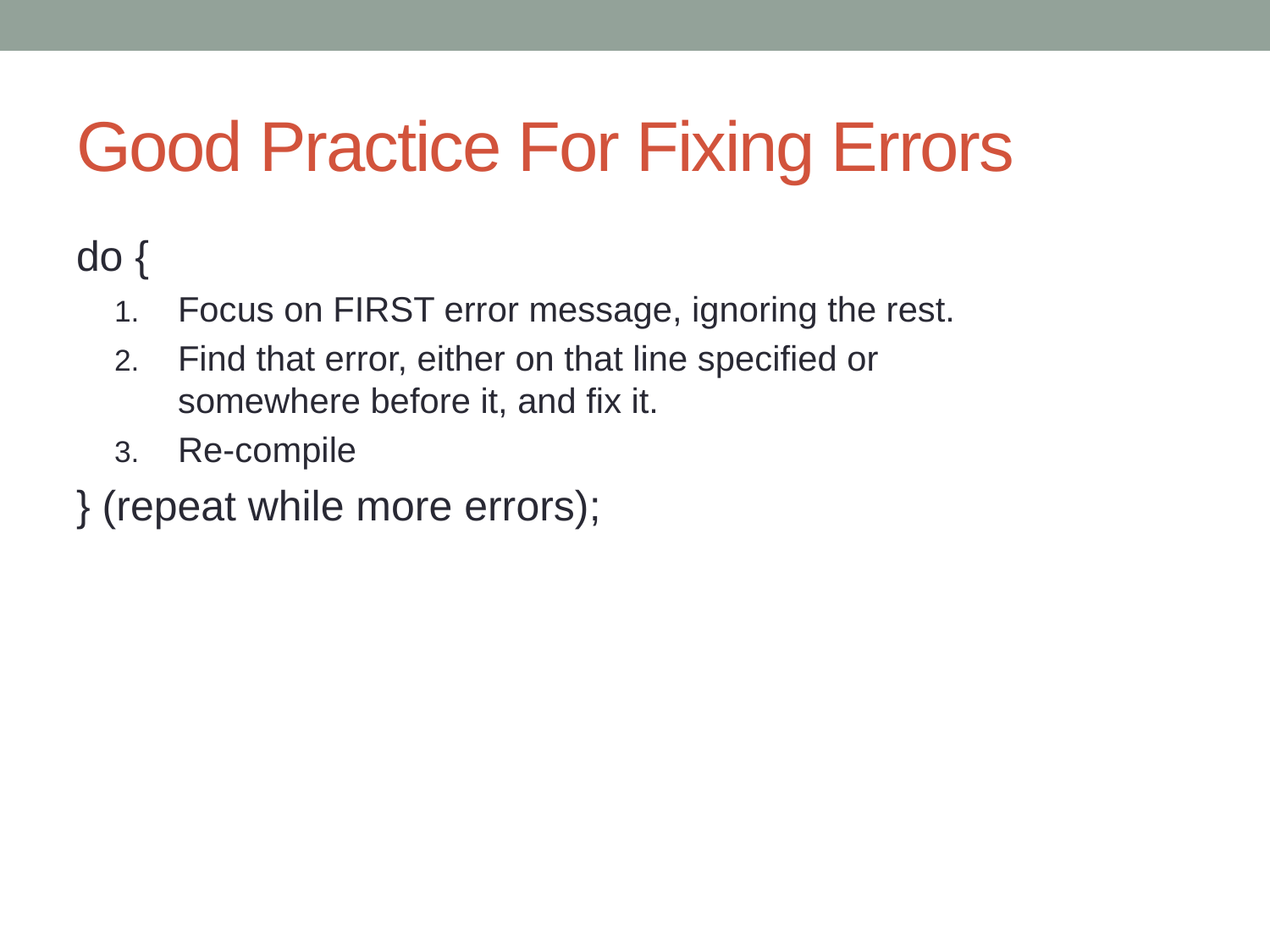

# Good Practice For Fixing Errors
do {
Focus on FIRST error message, ignoring the rest.
Find that error, either on that line specified or somewhere before it, and fix it.
Re-compile
} (repeat while more errors);